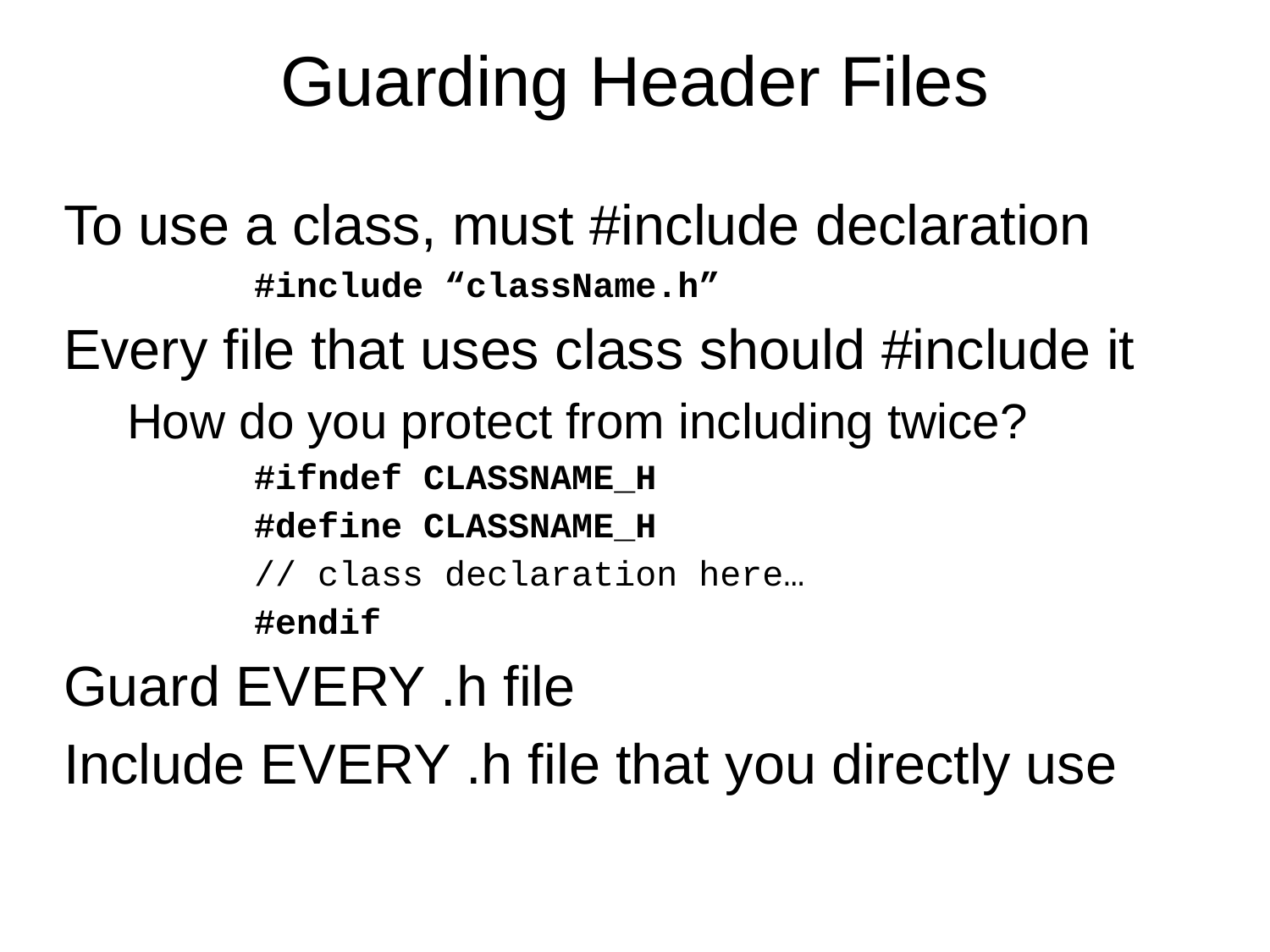

# Guarding Header Files
To use a class, must #include declaration
#include “className.h”
Every file that uses class should #include it
How do you protect from including twice?
#ifndef CLASSNAME_H
#define CLASSNAME_H
// class declaration here…
#endif
Guard EVERY .h file
Include EVERY .h file that you directly use